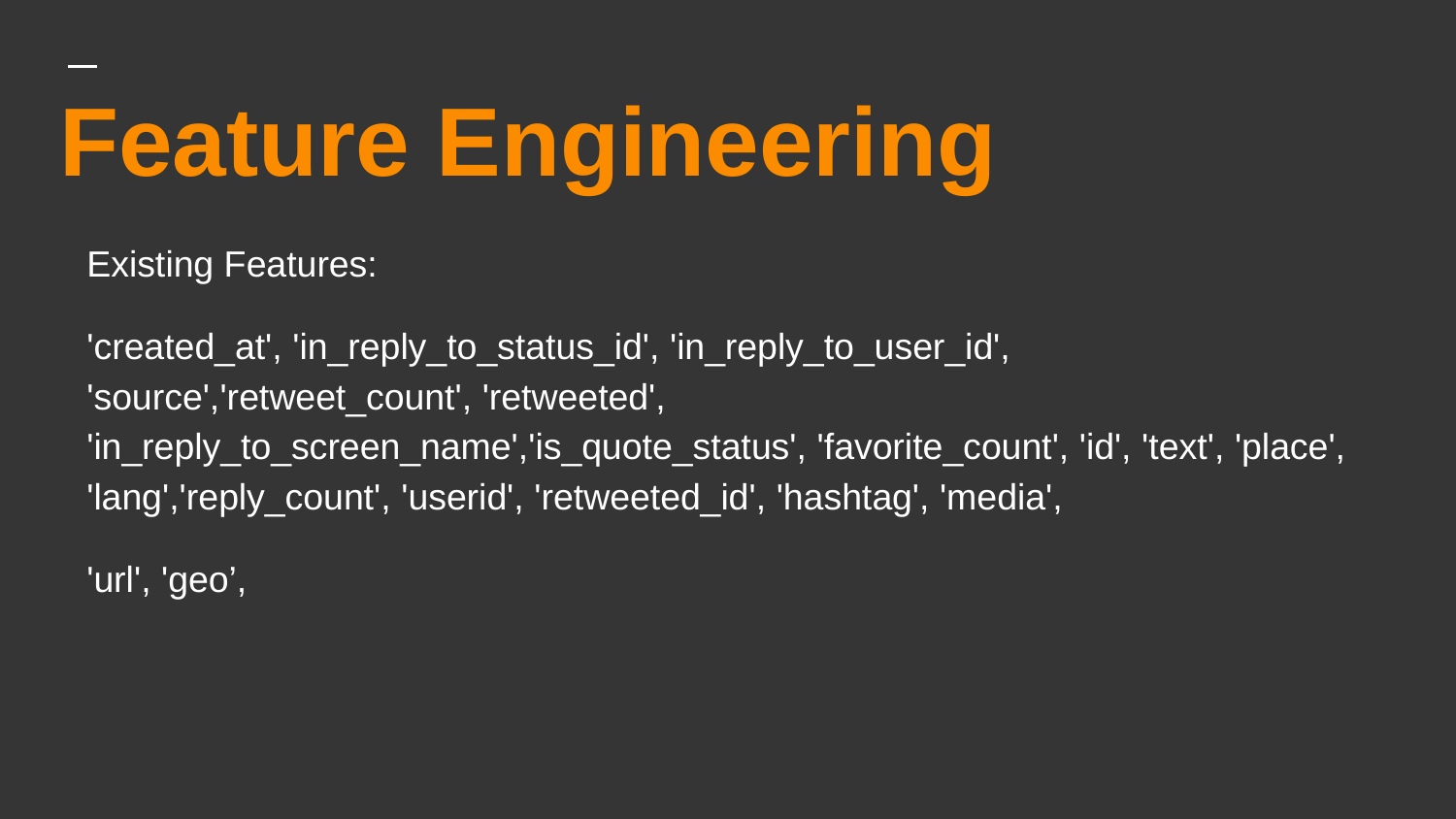

# Feature Engineering

Existing Features:
'created_at', 'in_reply_to_status_id', 'in_reply_to_user_id', 'source','retweet_count', 'retweeted', 'in_reply_to_screen_name','is_quote_status', 'favorite_count', 'id', 'text', 'place', 'lang','reply_count', 'userid', 'retweeted_id', 'hashtag', 'media',
'url', 'geo’,